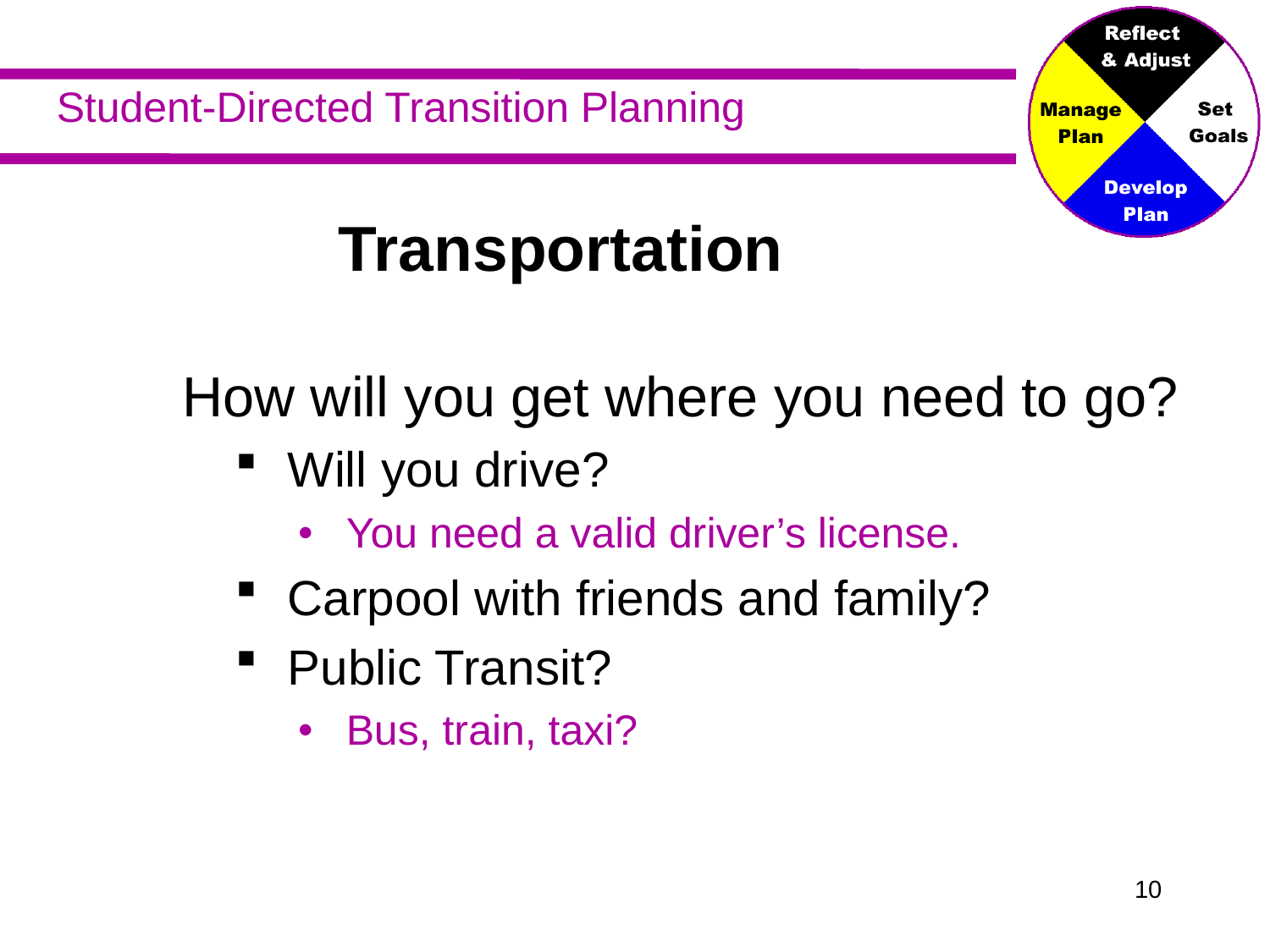

# Transportation

	How will you get where you need to go?
Will you drive?
You need a valid driver’s license.
Carpool with friends and family?
Public Transit?
Bus, train, taxi?

10